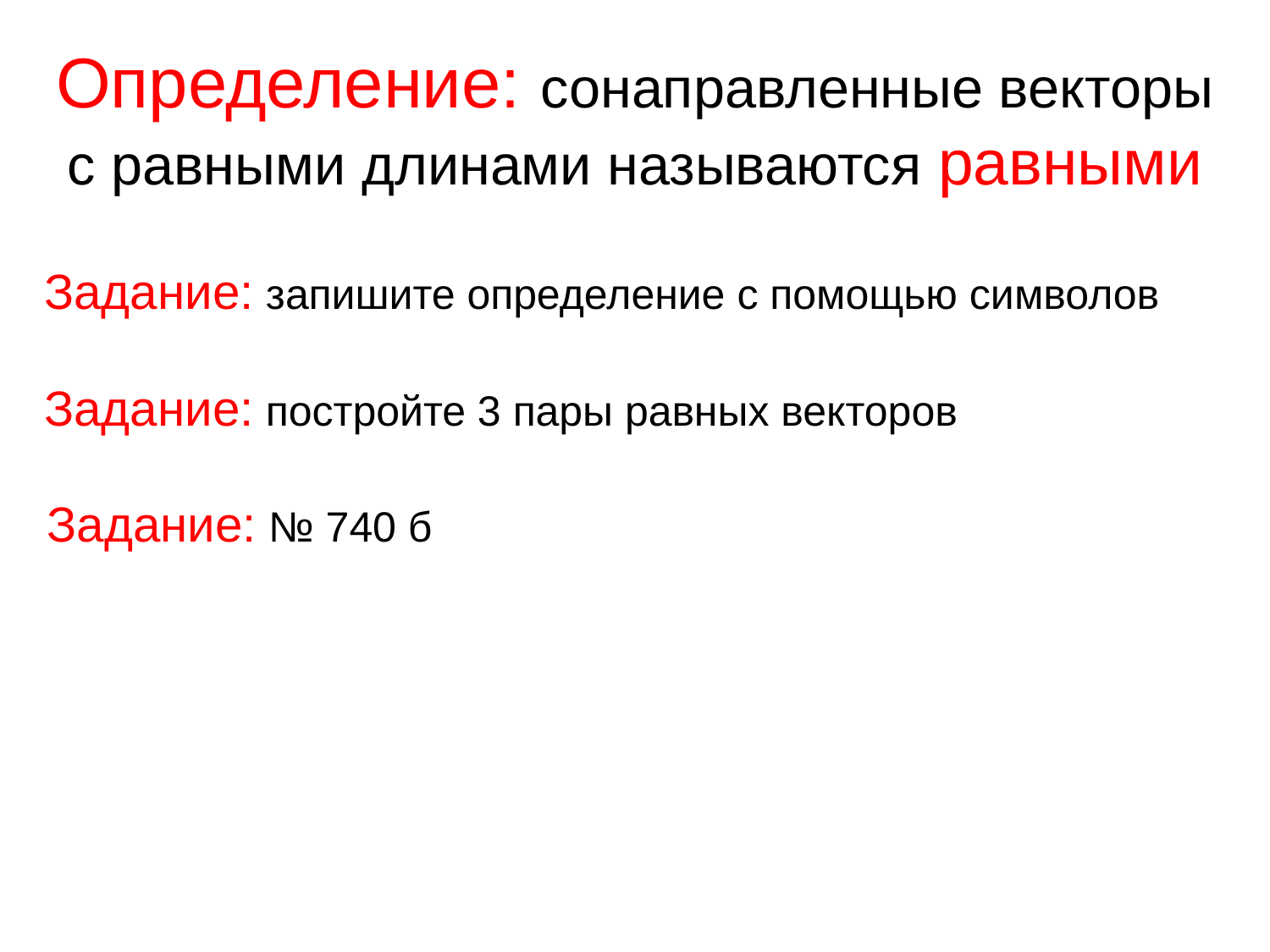

# Определение: сонаправленные векторы с равными длинами называются равными
Задание: запишите определение с помощью символов
Задание: постройте 3 пары равных векторов
Задание: № 740 б